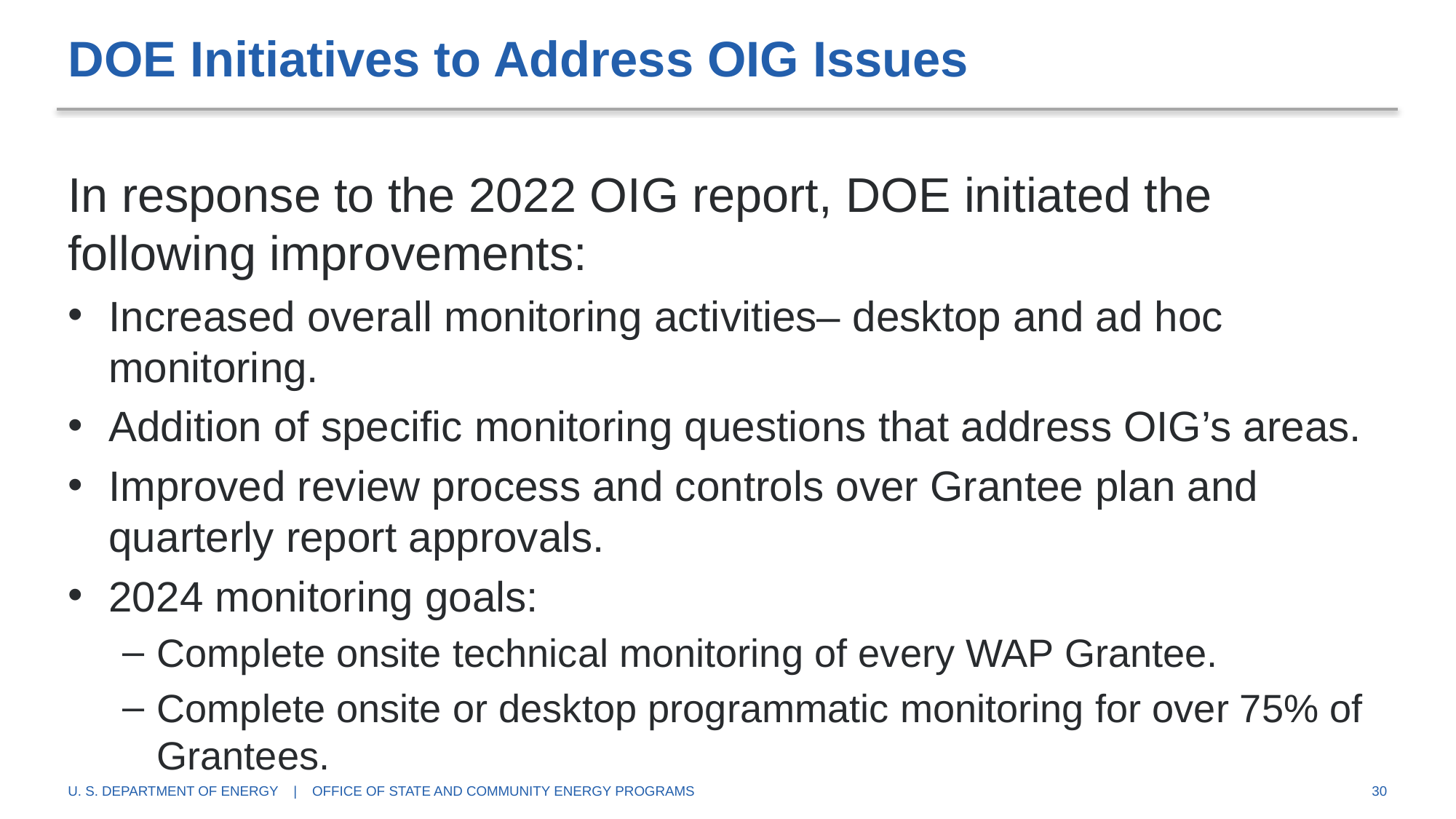

# DOE Initiatives to Address OIG Issues
In response to the 2022 OIG report, DOE initiated the following improvements:
Increased overall monitoring activities– desktop and ad hoc monitoring.
Addition of specific monitoring questions that address OIG’s areas.
Improved review process and controls over Grantee plan and quarterly report approvals.
2024 monitoring goals:
Complete onsite technical monitoring of every WAP Grantee.
Complete onsite or desktop programmatic monitoring for over 75% of Grantees.